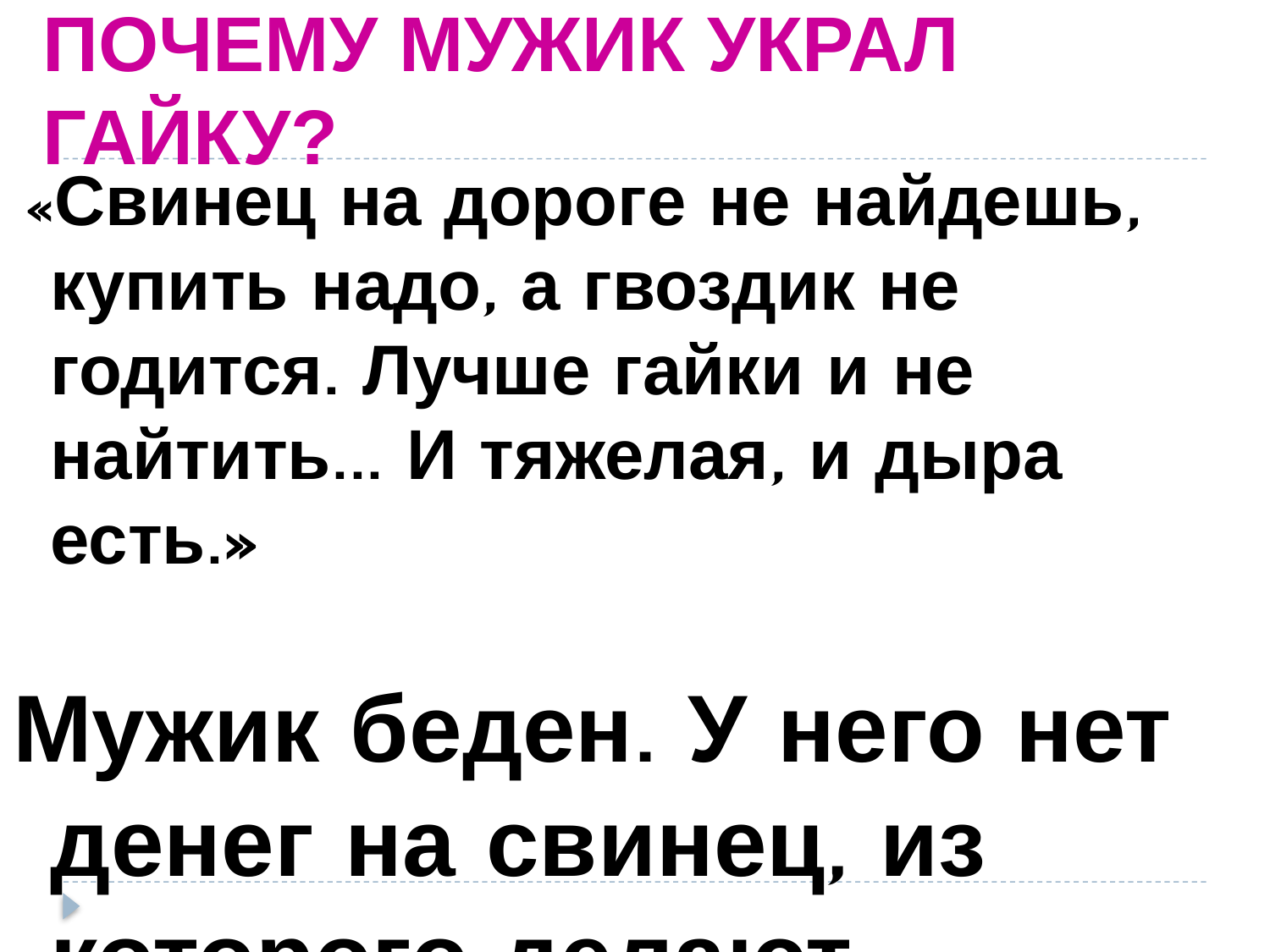

# ПОЧЕМУ МУЖИК УКРАЛ ГАЙКУ?
 «Свинец на дороге не найдешь, купить надо, а гвоздик не годится. Лучше гайки и не найтить... И тяжелая, и дыра есть.»

Мужик беден. У него нет денег на свинец, из которого делают грузила.